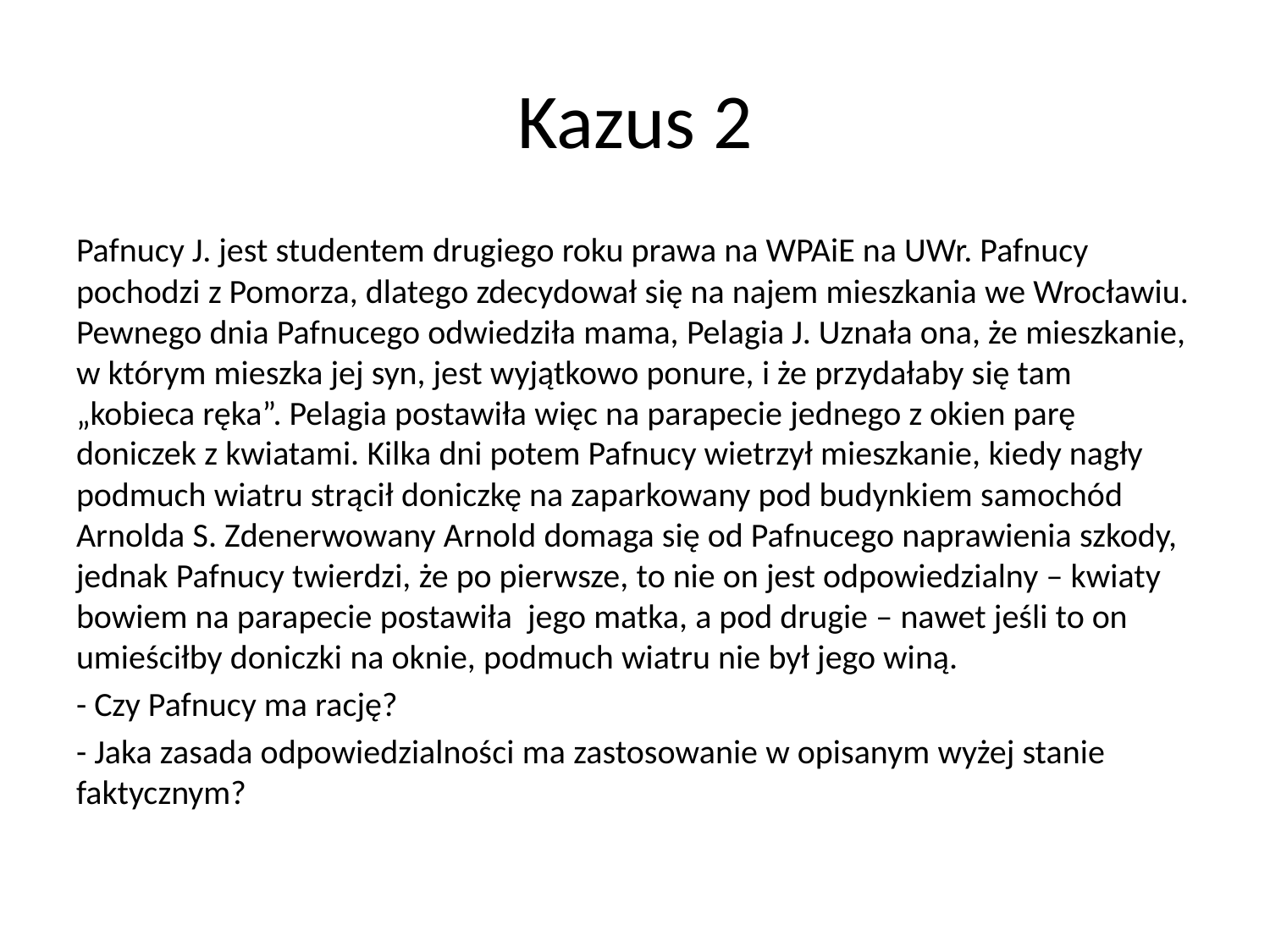

# Kazus 2
Pafnucy J. jest studentem drugiego roku prawa na WPAiE na UWr. Pafnucy pochodzi z Pomorza, dlatego zdecydował się na najem mieszkania we Wrocławiu. Pewnego dnia Pafnucego odwiedziła mama, Pelagia J. Uznała ona, że mieszkanie, w którym mieszka jej syn, jest wyjątkowo ponure, i że przydałaby się tam „kobieca ręka”. Pelagia postawiła więc na parapecie jednego z okien parę doniczek z kwiatami. Kilka dni potem Pafnucy wietrzył mieszkanie, kiedy nagły podmuch wiatru strącił doniczkę na zaparkowany pod budynkiem samochód Arnolda S. Zdenerwowany Arnold domaga się od Pafnucego naprawienia szkody, jednak Pafnucy twierdzi, że po pierwsze, to nie on jest odpowiedzialny – kwiaty bowiem na parapecie postawiła  jego matka, a pod drugie – nawet jeśli to on umieściłby doniczki na oknie, podmuch wiatru nie był jego winą.
- Czy Pafnucy ma rację?
- Jaka zasada odpowiedzialności ma zastosowanie w opisanym wyżej stanie faktycznym?